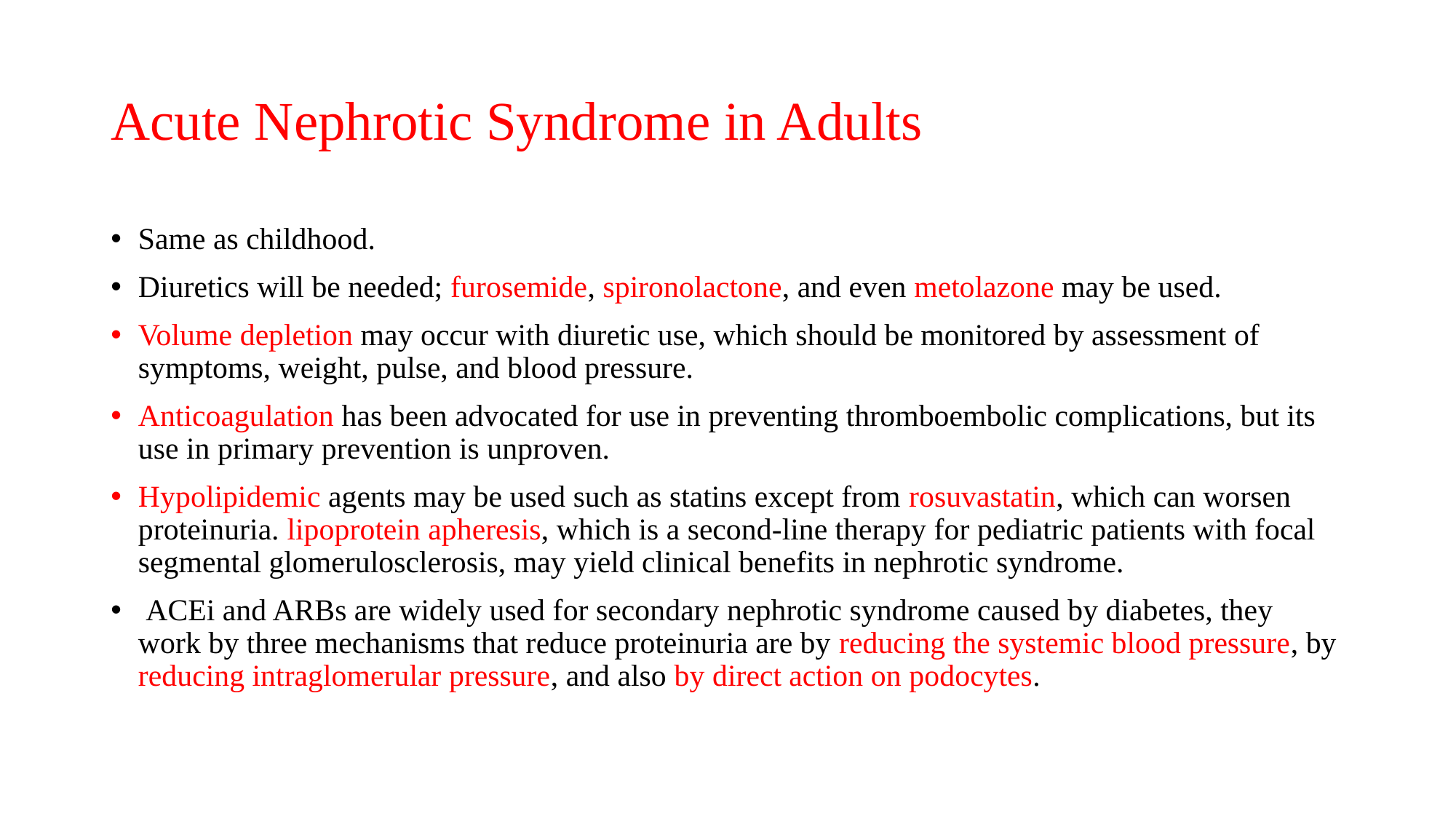

# Acute Nephrotic Syndrome in Adults
Same as childhood.
Diuretics will be needed; furosemide, spironolactone, and even metolazone may be used.
Volume depletion may occur with diuretic use, which should be monitored by assessment of symptoms, weight, pulse, and blood pressure.
Anticoagulation has been advocated for use in preventing thromboembolic complications, but its use in primary prevention is unproven.
Hypolipidemic agents may be used such as statins except from rosuvastatin, which can worsen proteinuria. lipoprotein apheresis, which is a second-line therapy for pediatric patients with focal segmental glomerulosclerosis, may yield clinical benefits in nephrotic syndrome.
 ACEi and ARBs are widely used for secondary nephrotic syndrome caused by diabetes, they work by three mechanisms that reduce proteinuria are by reducing the systemic blood pressure, by reducing intraglomerular pressure, and also by direct action on podocytes.